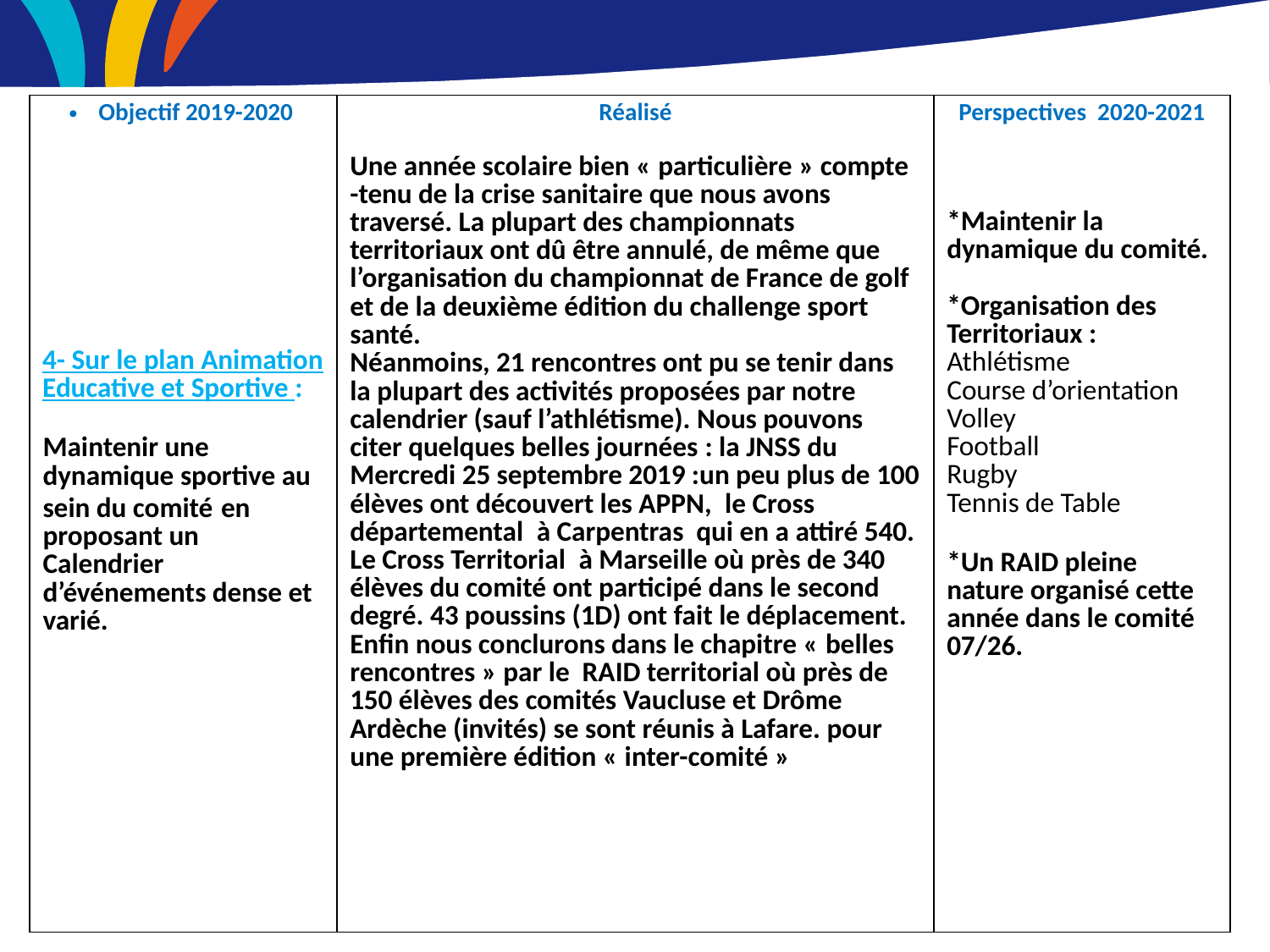

| Objectif 2019-2020  4- Sur le plan Animation Educative et Sportive : Maintenir une dynamique sportive au sein du comité en proposant un Calendrier d’événements dense et varié. | Réalisé Une année scolaire bien « particulière » compte -tenu de la crise sanitaire que nous avons traversé. La plupart des championnats territoriaux ont dû être annulé, de même que l’organisation du championnat de France de golf et de la deuxième édition du challenge sport santé. Néanmoins, 21 rencontres ont pu se tenir dans la plupart des activités proposées par notre calendrier (sauf l’athlétisme). Nous pouvons citer quelques belles journées : la JNSS du Mercredi 25 septembre 2019 :un peu plus de 100 élèves ont découvert les APPN,  le Cross départemental  à Carpentras qui en a attiré 540. Le Cross Territorial  à Marseille où près de 340 élèves du comité ont participé dans le second degré. 43 poussins (1D) ont fait le déplacement. Enfin nous conclurons dans le chapitre « belles rencontres » par le RAID territorial où près de 150 élèves des comités Vaucluse et Drôme Ardèche (invités) se sont réunis à Lafare. pour une première édition « inter-comité » | Perspectives 2020-2021 \*Maintenir la dynamique du comité. \*Organisation des Territoriaux : Athlétisme Course d’orientation Volley Football Rugby Tennis de Table \*Un RAID pleine nature organisé cette année dans le comité 07/26. |
| --- | --- | --- |